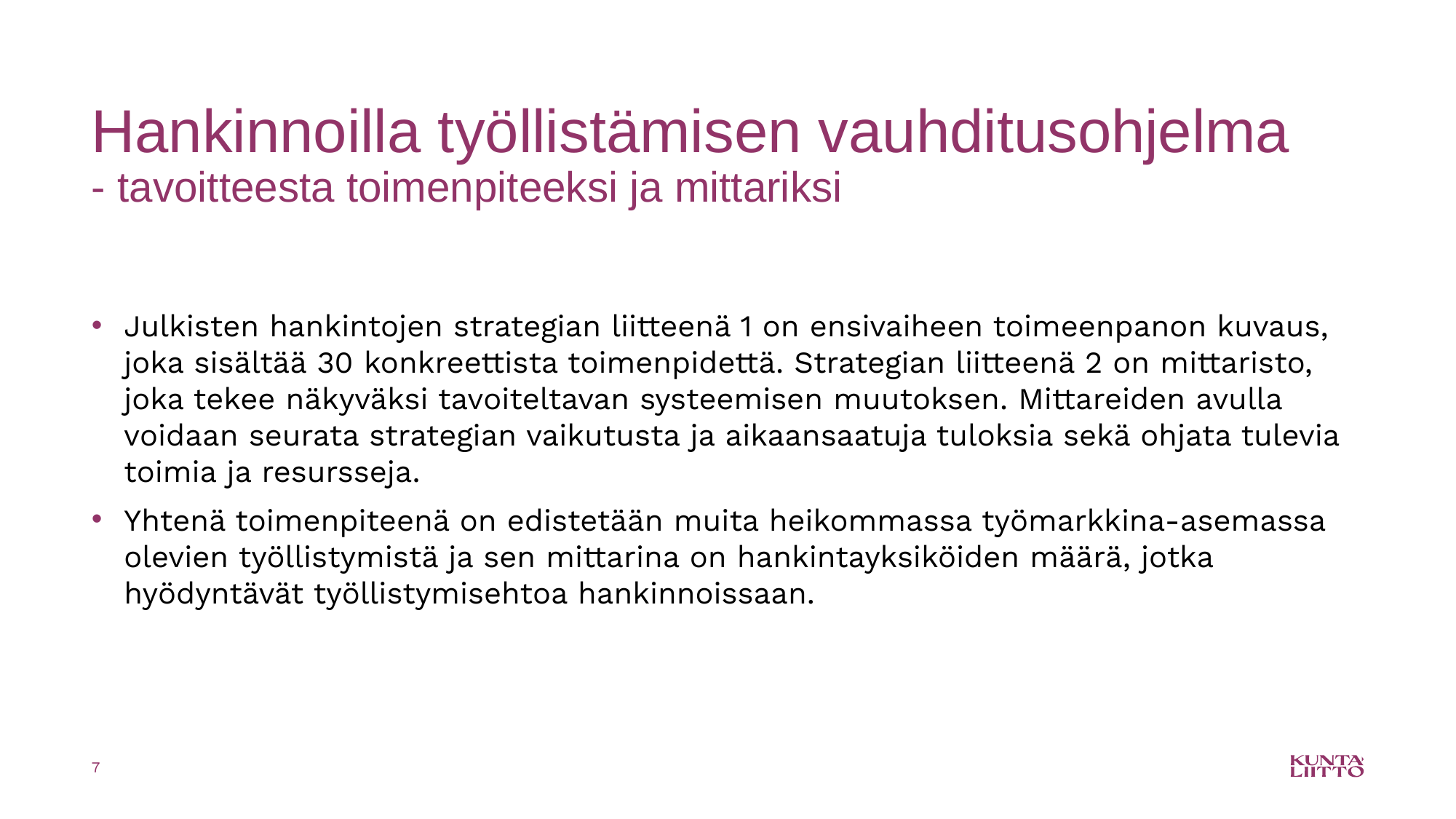

# Hankinnoilla työllistämisen vauhditusohjelma - tavoitteesta toimenpiteeksi ja mittariksi
Julkisten hankintojen strategian liitteenä 1 on ensivaiheen toimeenpanon kuvaus, joka sisältää 30 konkreettista toimenpidettä. Strategian liitteenä 2 on mittaristo, joka tekee näkyväksi tavoiteltavan systeemisen muutoksen. Mittareiden avulla voidaan seurata strategian vaikutusta ja aikaansaatuja tuloksia sekä ohjata tulevia toimia ja resursseja.
Yhtenä toimenpiteenä on edistetään muita heikommassa työmarkkina-asemassa olevien työllistymistä ja sen mittarina on hankintayksiköiden määrä, jotka hyödyntävät työllistymisehtoa hankinnoissaan.
7